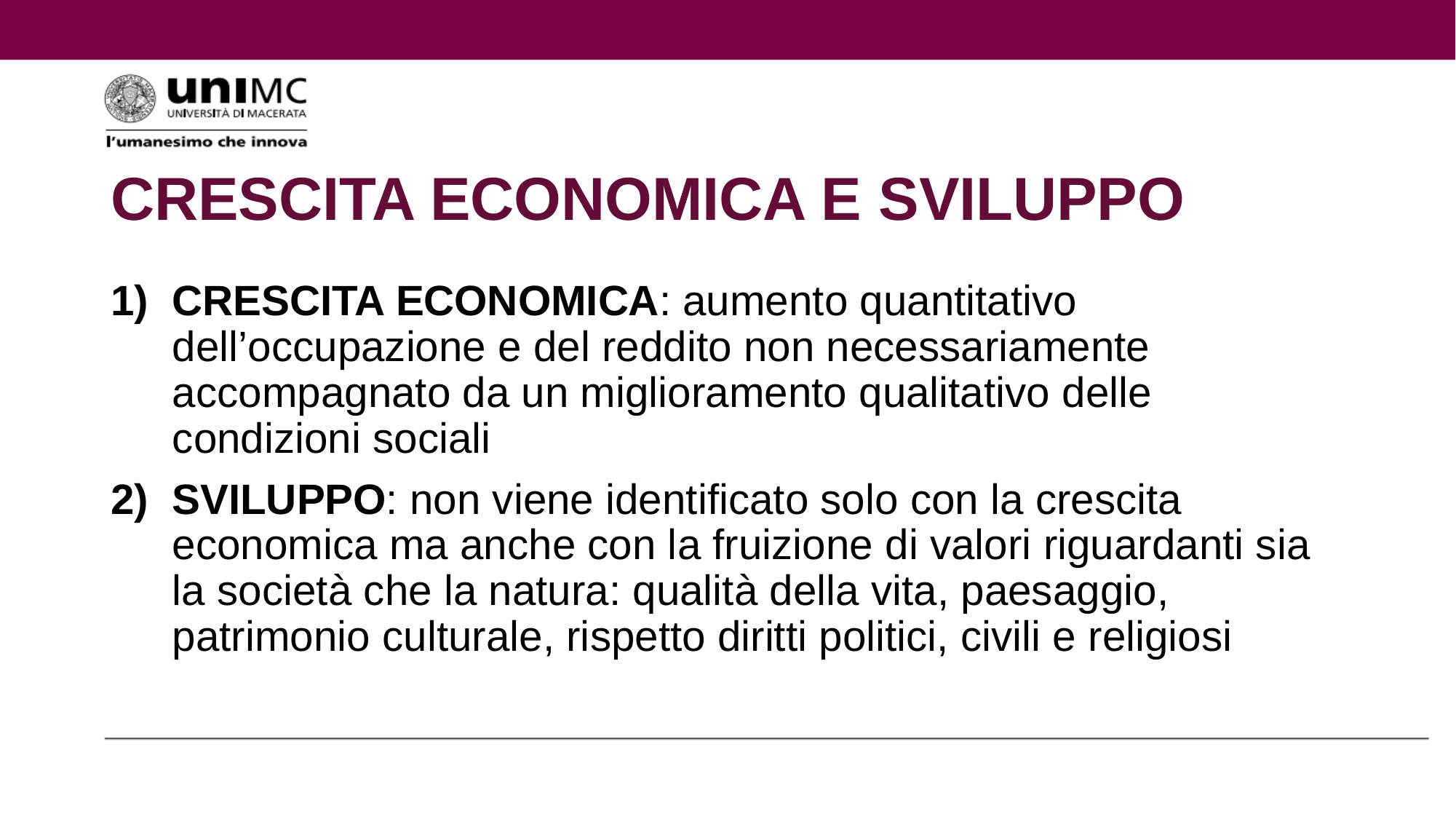

# CRESCITA ECONOMICA E SVILUPPO
CRESCITA ECONOMICA: aumento quantitativo dell’occupazione e del reddito non necessariamente accompagnato da un miglioramento qualitativo delle condizioni sociali
SVILUPPO: non viene identificato solo con la crescita economica ma anche con la fruizione di valori riguardanti sia la società che la natura: qualità della vita, paesaggio, patrimonio culturale, rispetto diritti politici, civili e religiosi